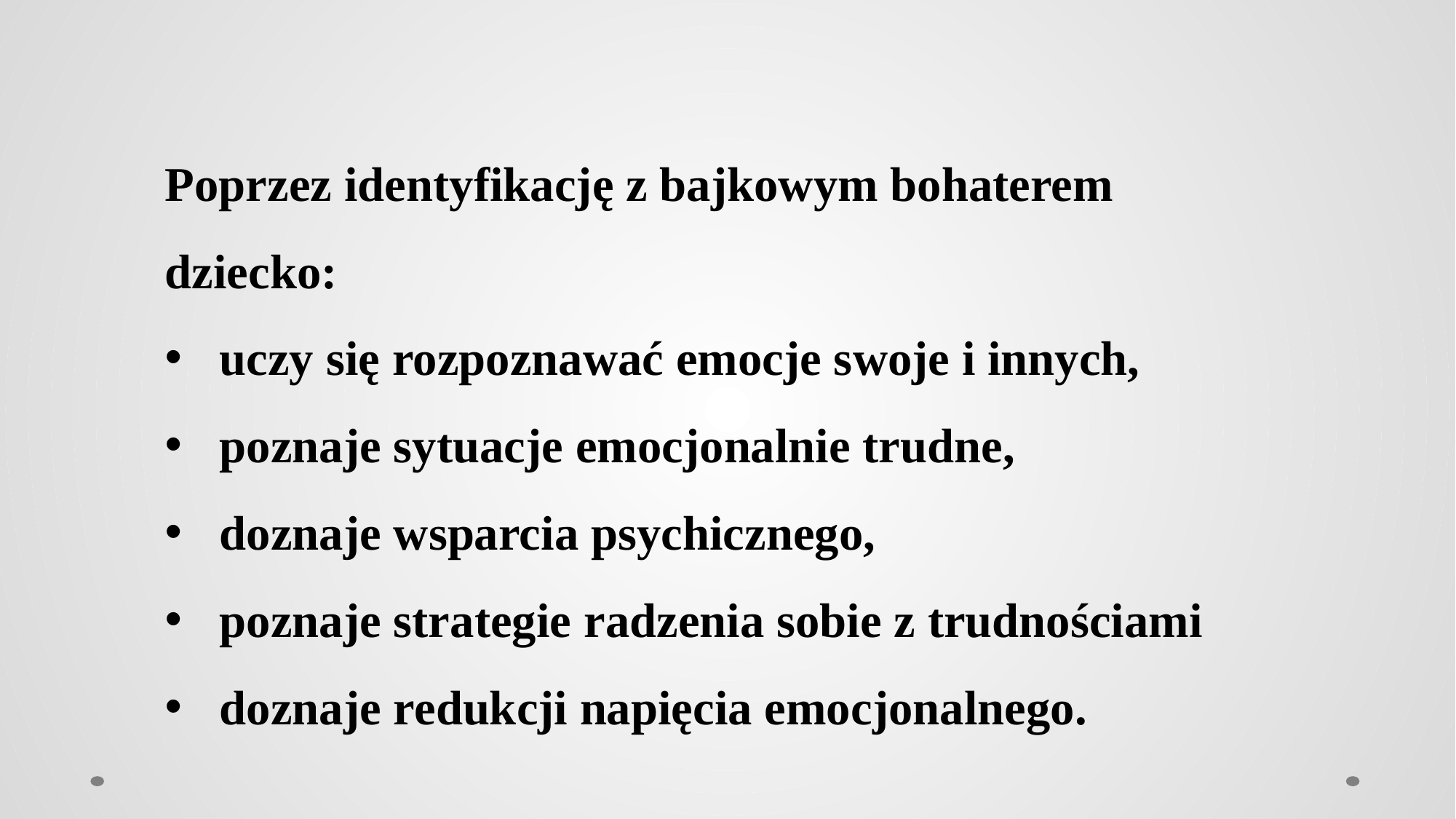

Poprzez identyfikację z bajkowym bohaterem dziecko:
uczy się rozpoznawać emocje swoje i innych,
poznaje sytuacje emocjonalnie trudne,
doznaje wsparcia psychicznego,
poznaje strategie radzenia sobie z trudnościami
doznaje redukcji napięcia emocjonalnego.